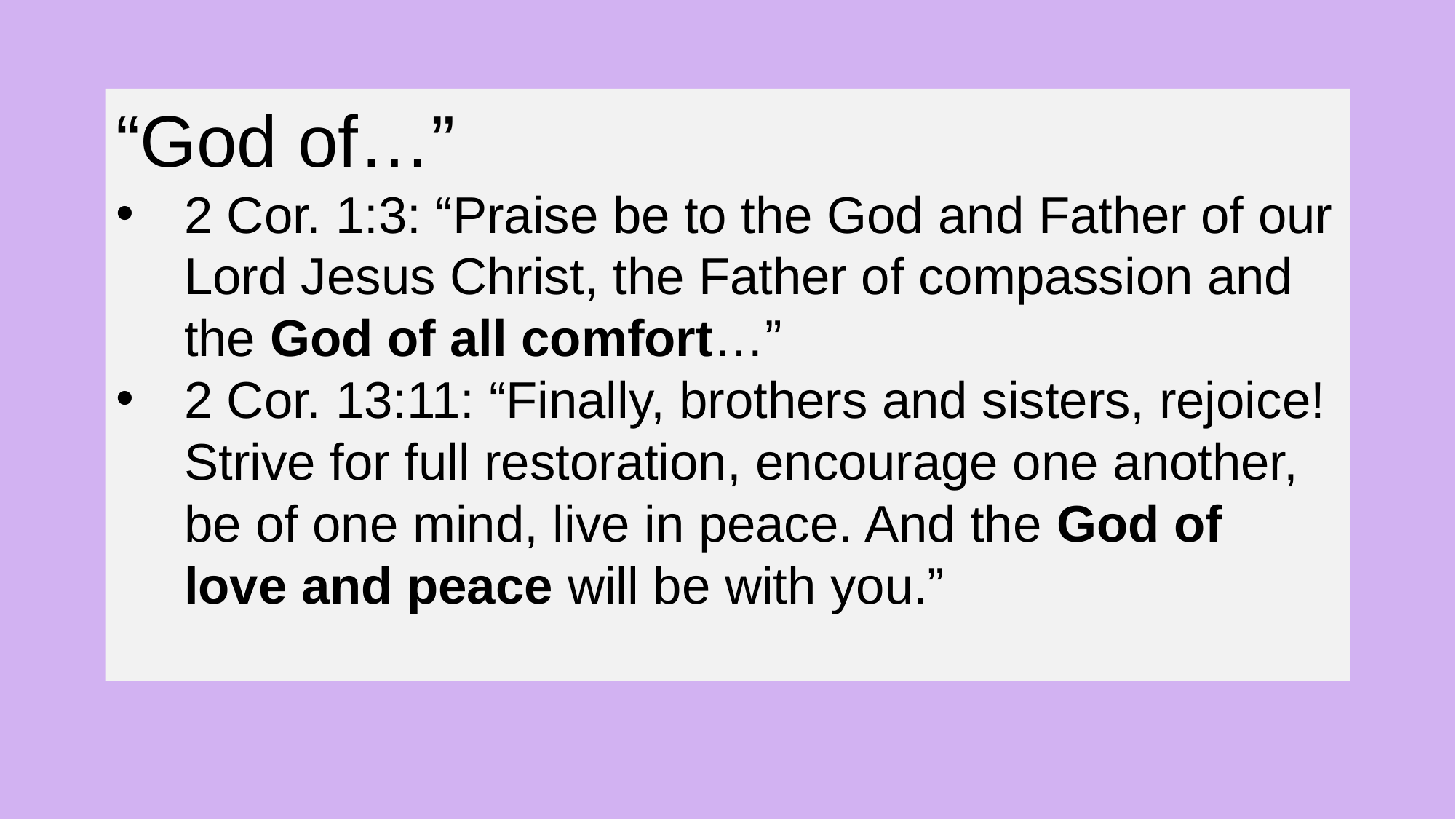

“God of…”
2 Cor. 1:3: “Praise be to the God and Father of our Lord Jesus Christ, the Father of compassion and the God of all comfort…”
2 Cor. 13:11: “Finally, brothers and sisters, rejoice! Strive for full restoration, encourage one another, be of one mind, live in peace. And the God of love and peace will be with you.”